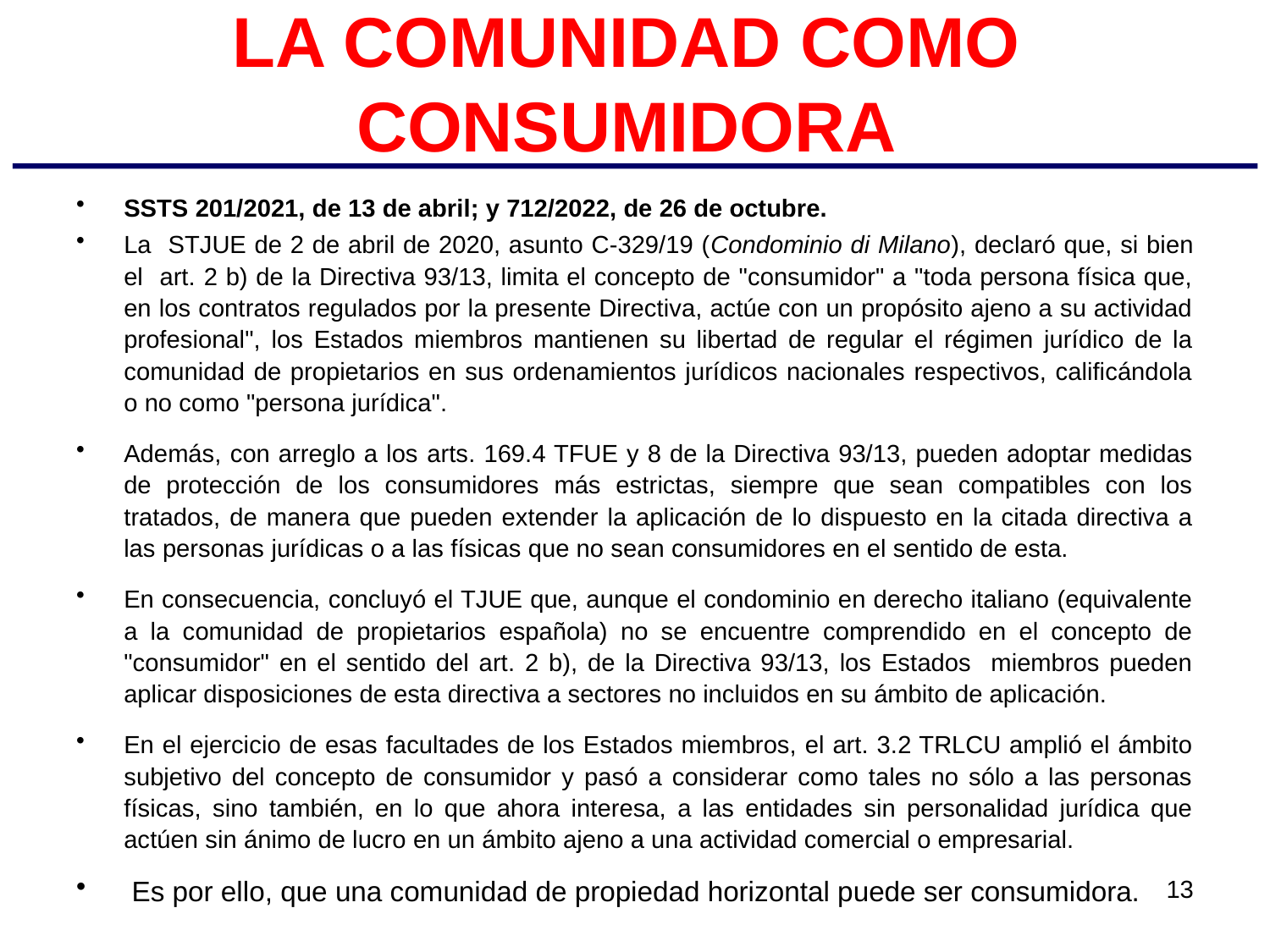

# LA COMUNIDAD COMO CONSUMIDORA
SSTS 201/2021, de 13 de abril; y 712/2022, de 26 de octubre.
La  STJUE de 2 de abril de 2020, asunto C-329/19 (Condominio di Milano), declaró que, si bien el  art. 2 b) de la Directiva 93/13, limita el concepto de "consumidor" a "toda persona física que, en los contratos regulados por la presente Directiva, actúe con un propósito ajeno a su actividad profesional", los Estados miembros mantienen su libertad de regular el régimen jurídico de la comunidad de propietarios en sus ordenamientos jurídicos nacionales respectivos, calificándola o no como "persona jurídica".
Además, con arreglo a los arts. 169.4 TFUE y 8 de la Directiva 93/13, pueden adoptar medidas de protección de los consumidores más estrictas, siempre que sean compatibles con los tratados, de manera que pueden extender la aplicación de lo dispuesto en la citada directiva a las personas jurídicas o a las físicas que no sean consumidores en el sentido de esta.
En consecuencia, concluyó el TJUE que, aunque el condominio en derecho italiano (equivalente a la comunidad de propietarios española) no se encuentre comprendido en el concepto de "consumidor" en el sentido del art. 2 b), de la Directiva 93/13, los Estados  miembros pueden aplicar disposiciones de esta directiva a sectores no incluidos en su ámbito de aplicación.
En el ejercicio de esas facultades de los Estados miembros, el art. 3.2 TRLCU amplió el ámbito subjetivo del concepto de consumidor y pasó a considerar como tales no sólo a las personas físicas, sino también, en lo que ahora interesa, a las entidades sin personalidad jurídica que actúen sin ánimo de lucro en un ámbito ajeno a una actividad comercial o empresarial.
 Es por ello, que una comunidad de propiedad horizontal puede ser consumidora.

13